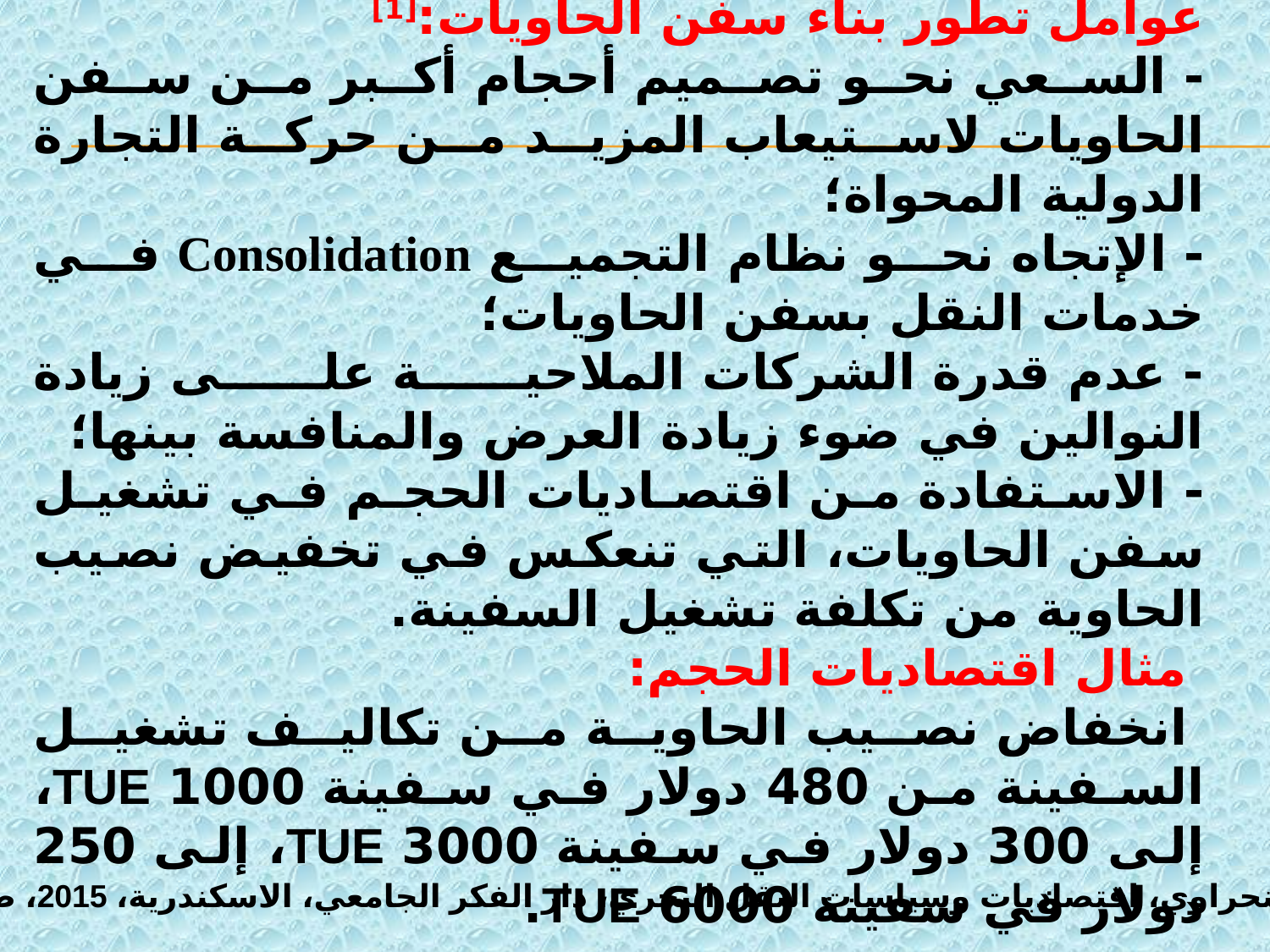

عوامل تطور بناء سفن الحاويات:[1]
- السعي نحو تصميم أحجام أكبر من سفن الحاويات لاستيعاب المزيد من حركة التجارة الدولية المحواة؛
- الإتجاه نحو نظام التجميع Consolidation في خدمات النقل بسفن الحاويات؛
- عدم قدرة الشركات الملاحية على زيادة النوالين في ضوء زيادة العرض والمنافسة بينها؛
- الاستفادة من اقتصاديات الحجم في تشغيل سفن الحاويات، التي تنعكس في تخفيض نصيب الحاوية من تكلفة تشغيل السفينة.
 مثال اقتصاديات الحجم:
 انخفاض نصيب الحاوية من تكاليف تشغيل السفينة من 480 دولار في سفينة 1000 TUE، إلى 300 دولار في سفينة 3000 TUE، إلى 250 دولار في سفينة 6000 TUE.
[1] أيمن النحراوي، اقتصاديات وسياسات النقل البحري، دار الفكر الجامعي، الاسكندرية، 2015، ص 256.